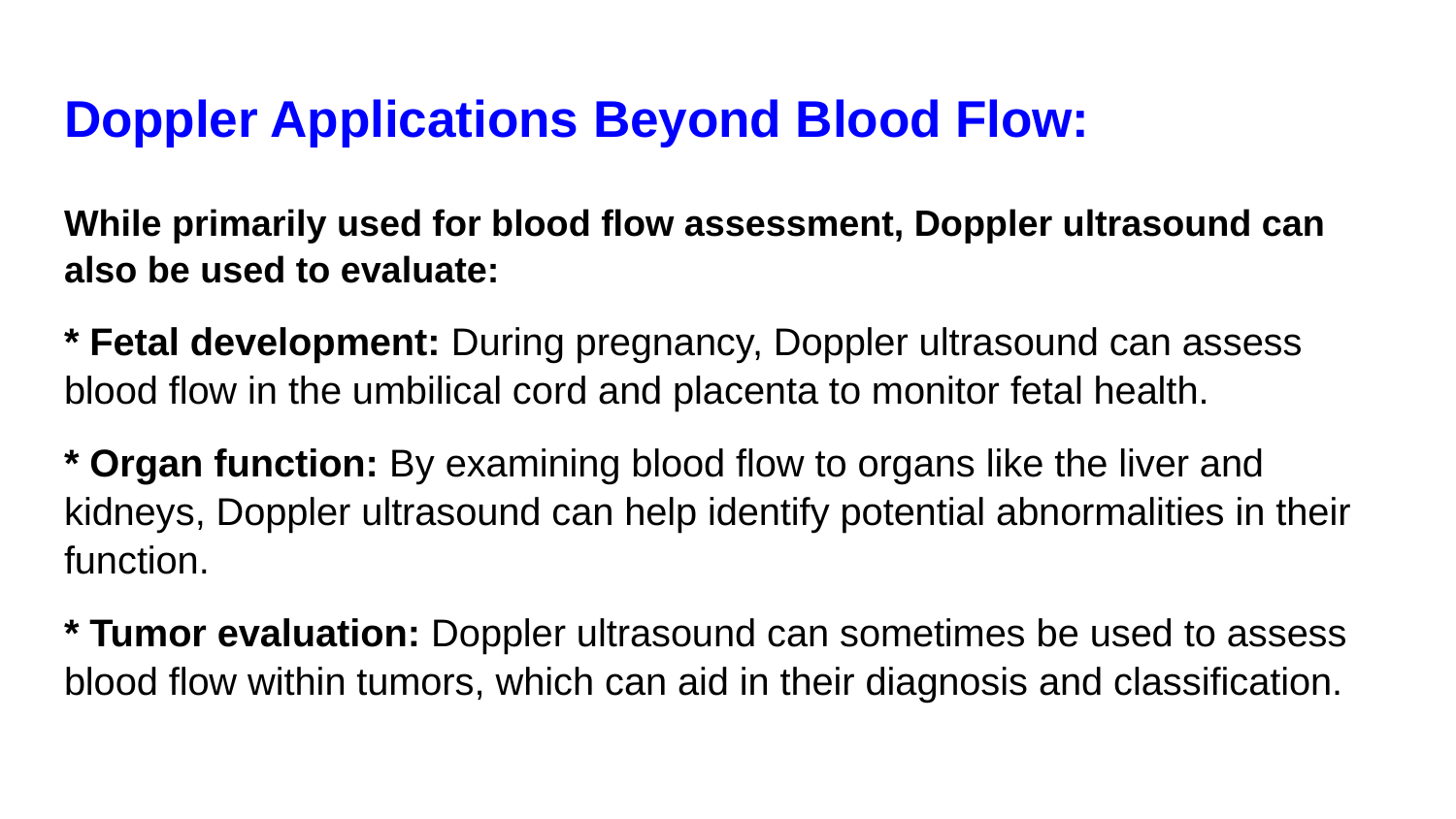

# Doppler Applications Beyond Blood Flow:
While primarily used for blood flow assessment, Doppler ultrasound can also be used to evaluate:
* Fetal development: During pregnancy, Doppler ultrasound can assess blood flow in the umbilical cord and placenta to monitor fetal health.
* Organ function: By examining blood flow to organs like the liver and kidneys, Doppler ultrasound can help identify potential abnormalities in their function.
* Tumor evaluation: Doppler ultrasound can sometimes be used to assess blood flow within tumors, which can aid in their diagnosis and classification.